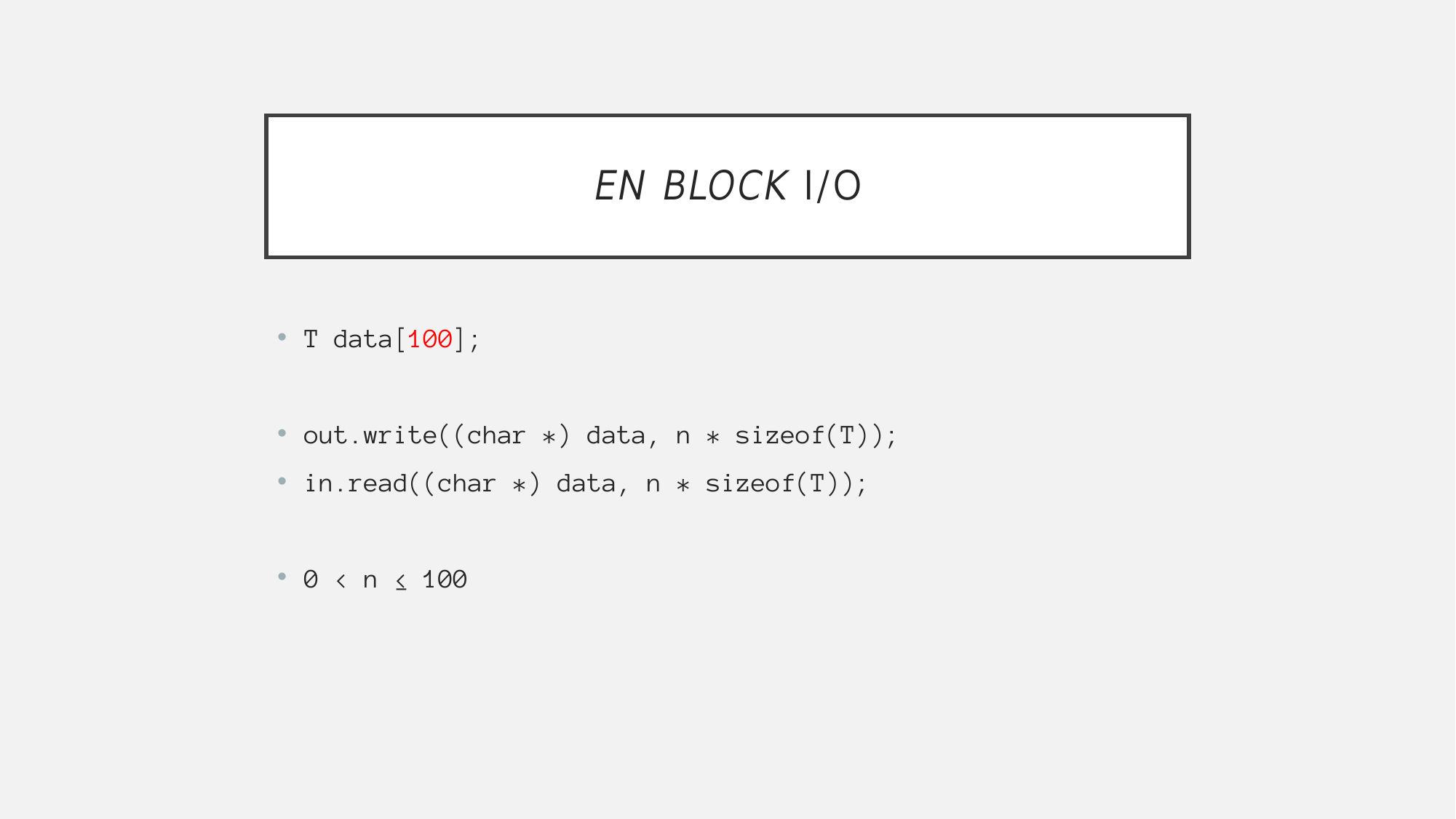

# En Block I/O
T data[100];

out.write((char *) data, n * sizeof(T));
in.read((char *) data, n * sizeof(T));

0 < n ≤ 100